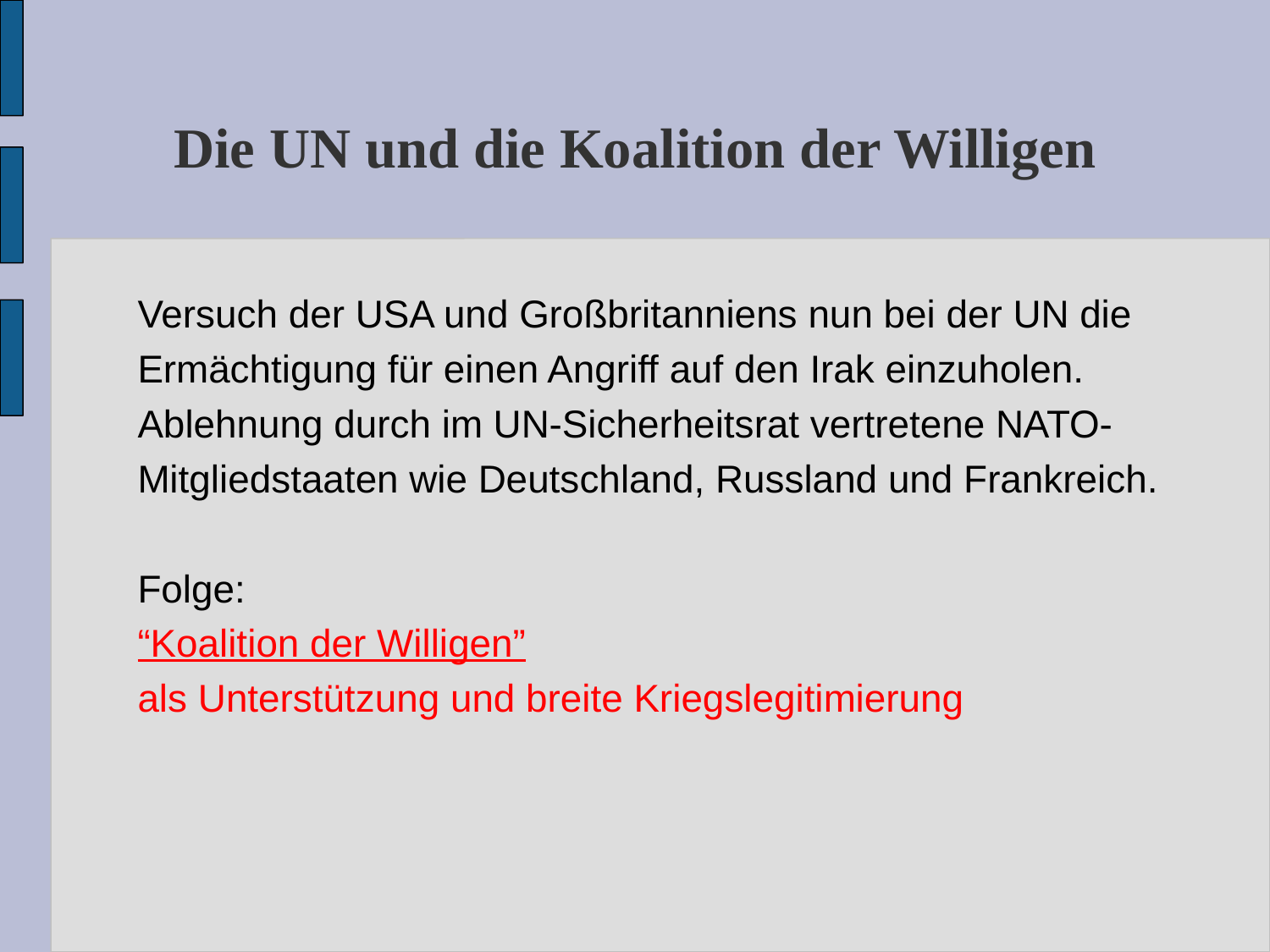

Die UN und die Koalition der Willigen
Versuch der USA und Großbritanniens nun bei der UN die Ermächtigung für einen Angriff auf den Irak einzuholen. Ablehnung durch im UN-Sicherheitsrat vertretene NATO-Mitgliedstaaten wie Deutschland, Russland und Frankreich.

Folge:
“Koalition der Willigen”
als Unterstützung und breite Kriegslegitimierung